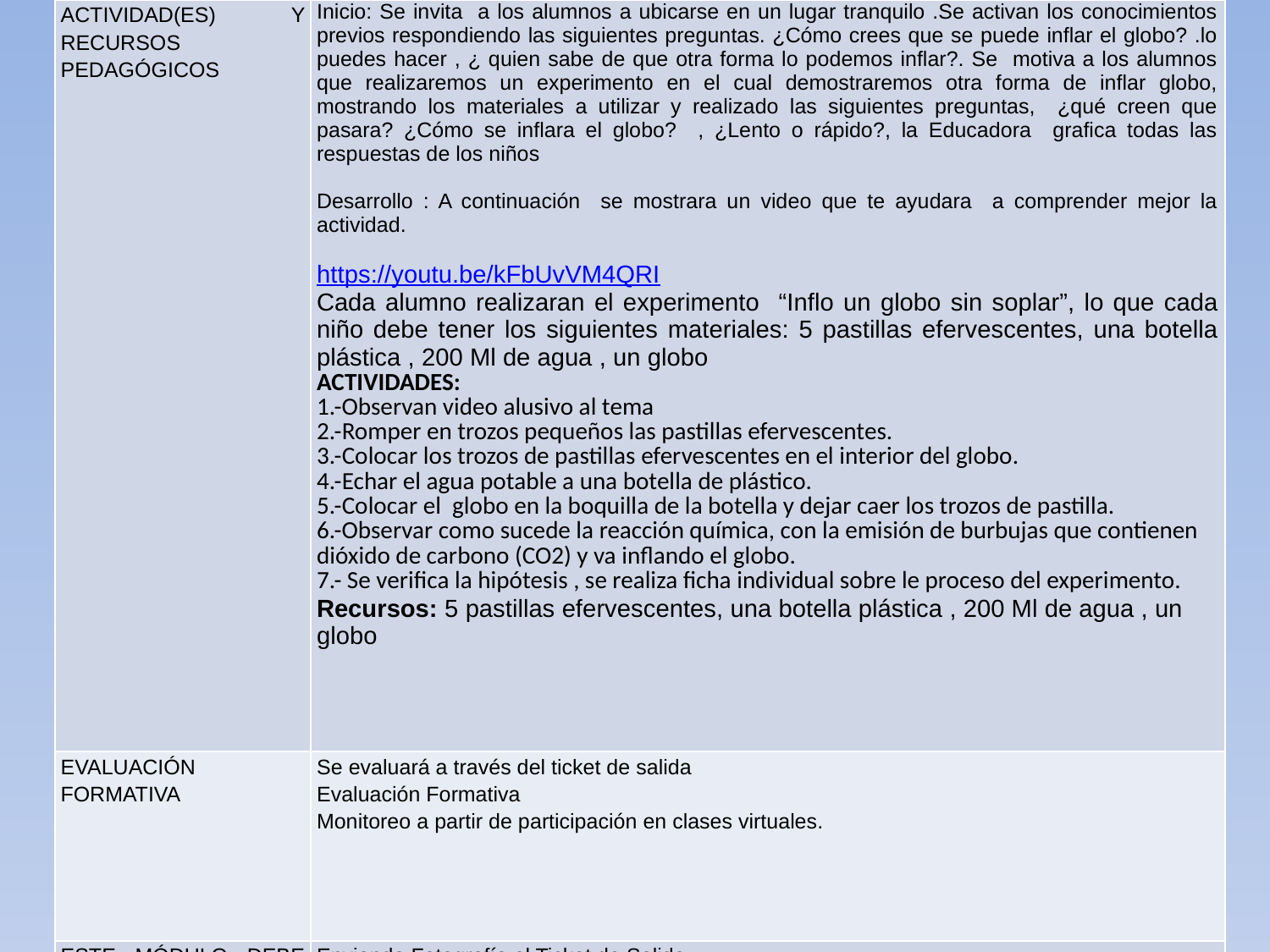

| ACTIVIDAD(ES) Y RECURSOS PEDAGÓGICOS | Inicio: Se invita a los alumnos a ubicarse en un lugar tranquilo .Se activan los conocimientos previos respondiendo las siguientes preguntas. ¿Cómo crees que se puede inflar el globo? .lo puedes hacer , ¿ quien sabe de que otra forma lo podemos inflar?. Se motiva a los alumnos que realizaremos un experimento en el cual demostraremos otra forma de inflar globo, mostrando los materiales a utilizar y realizado las siguientes preguntas, ¿qué creen que pasara? ¿Cómo se inflara el globo? , ¿Lento o rápido?, la Educadora grafica todas las respuestas de los niños Desarrollo : A continuación se mostrara un video que te ayudara a comprender mejor la actividad. https://youtu.be/kFbUvVM4QRI Cada alumno realizaran el experimento “Inflo un globo sin soplar”, lo que cada niño debe tener los siguientes materiales: 5 pastillas efervescentes, una botella plástica , 200 Ml de agua , un globo ACTIVIDADES: 1.-Observan video alusivo al tema 2.-Romper en trozos pequeños las pastillas efervescentes. 3.-Colocar los trozos de pastillas efervescentes en el interior del globo. 4.-Echar el agua potable a una botella de plástico. 5.-Colocar el  globo en la boquilla de la botella y dejar caer los trozos de pastilla. 6.-Observar como sucede la reacción química, con la emisión de burbujas que contienen dióxido de carbono (CO2) y va inflando el globo. 7.- Se verifica la hipótesis , se realiza ficha individual sobre le proceso del experimento. Recursos: 5 pastillas efervescentes, una botella plástica , 200 Ml de agua , un globo |
| --- | --- |
| EVALUACIÓN FORMATIVA | Se evaluará a través del ticket de salida Evaluación Formativa Monitoreo a partir de participación en clases virtuales. |
| ESTE MÓDULO DEBE SER ENVIADO AL SIGUIENTE CORREO ELECTRÓNICO | Enviando Fotografía el Ticket de Salida Correo: carla.munoz@colegio-jeanpiaget-cl o WhatsApp profesor 972188895 |